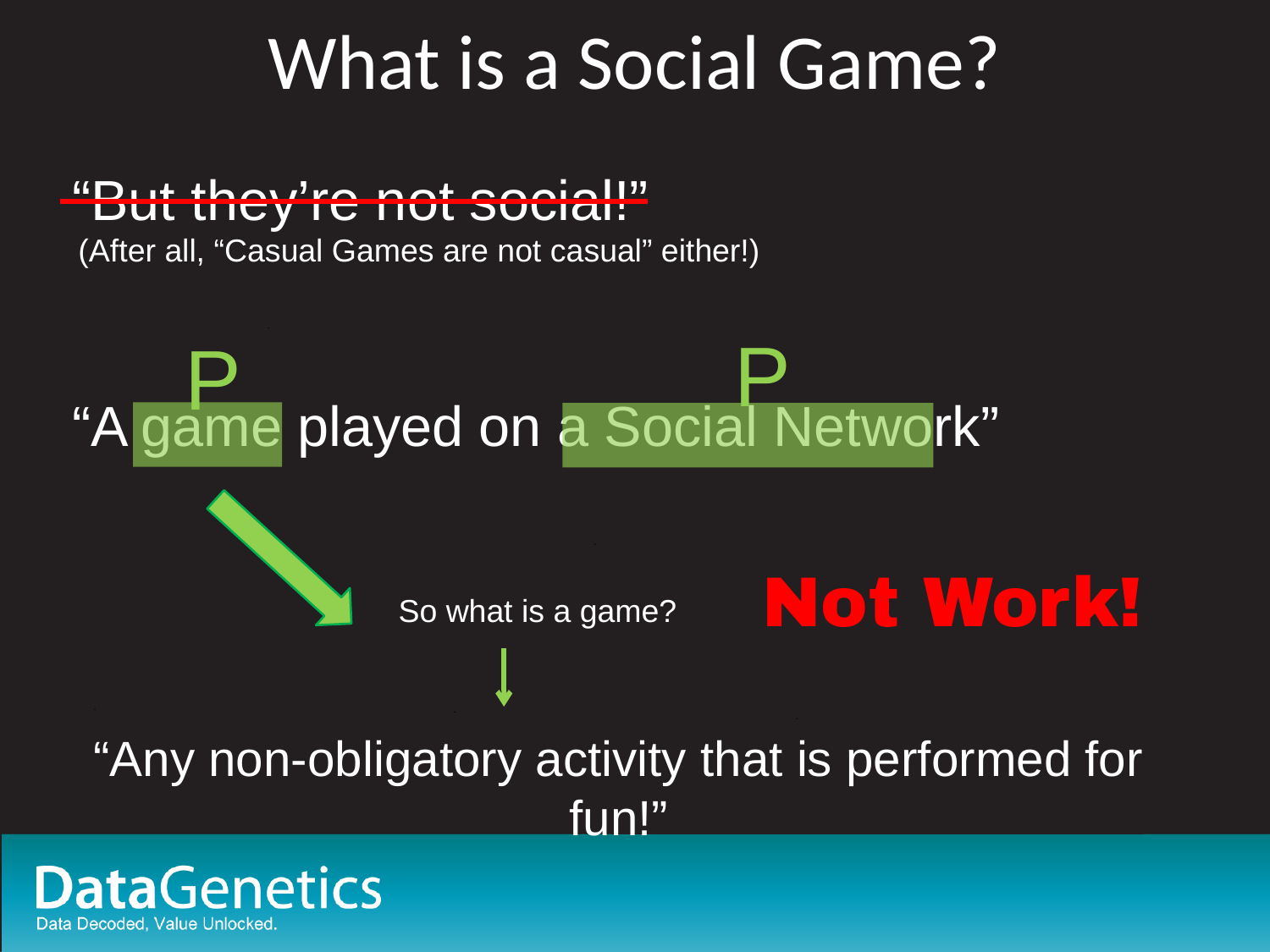

# What is a Social Game?
“But they’re not social!”

“A game played on a Social Network”

 (After all, “Casual Games are not casual” either!)
P

P

So what is a game?
Not Work!
“Any non-obligatory activity that is performed for fun!”